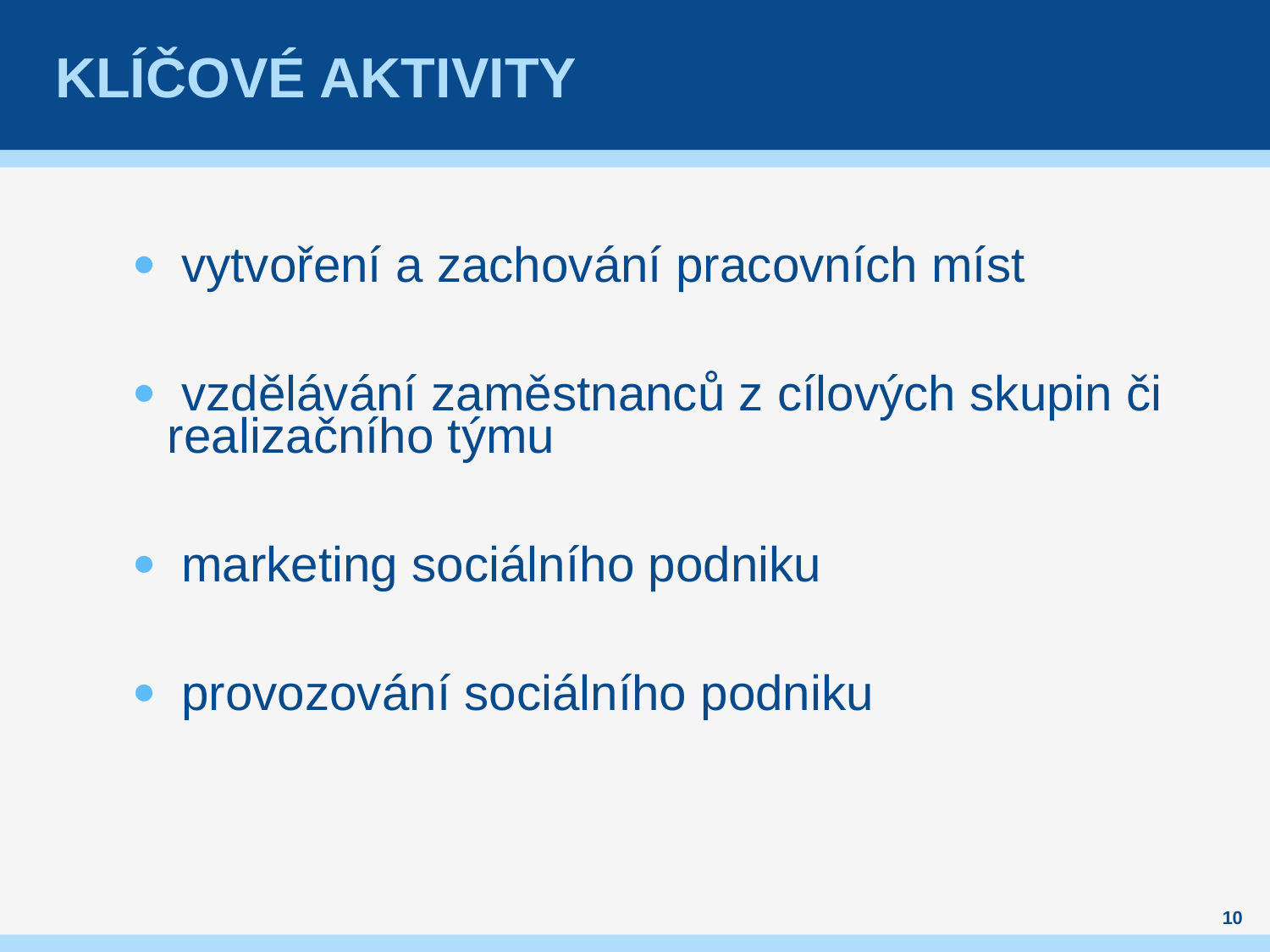

# Klíčové aktivity
 vytvoření a zachování pracovních míst

 vzdělávání zaměstnanců z cílových skupin či realizačního týmu

 marketing sociálního podniku

 provozování sociálního podniku

10